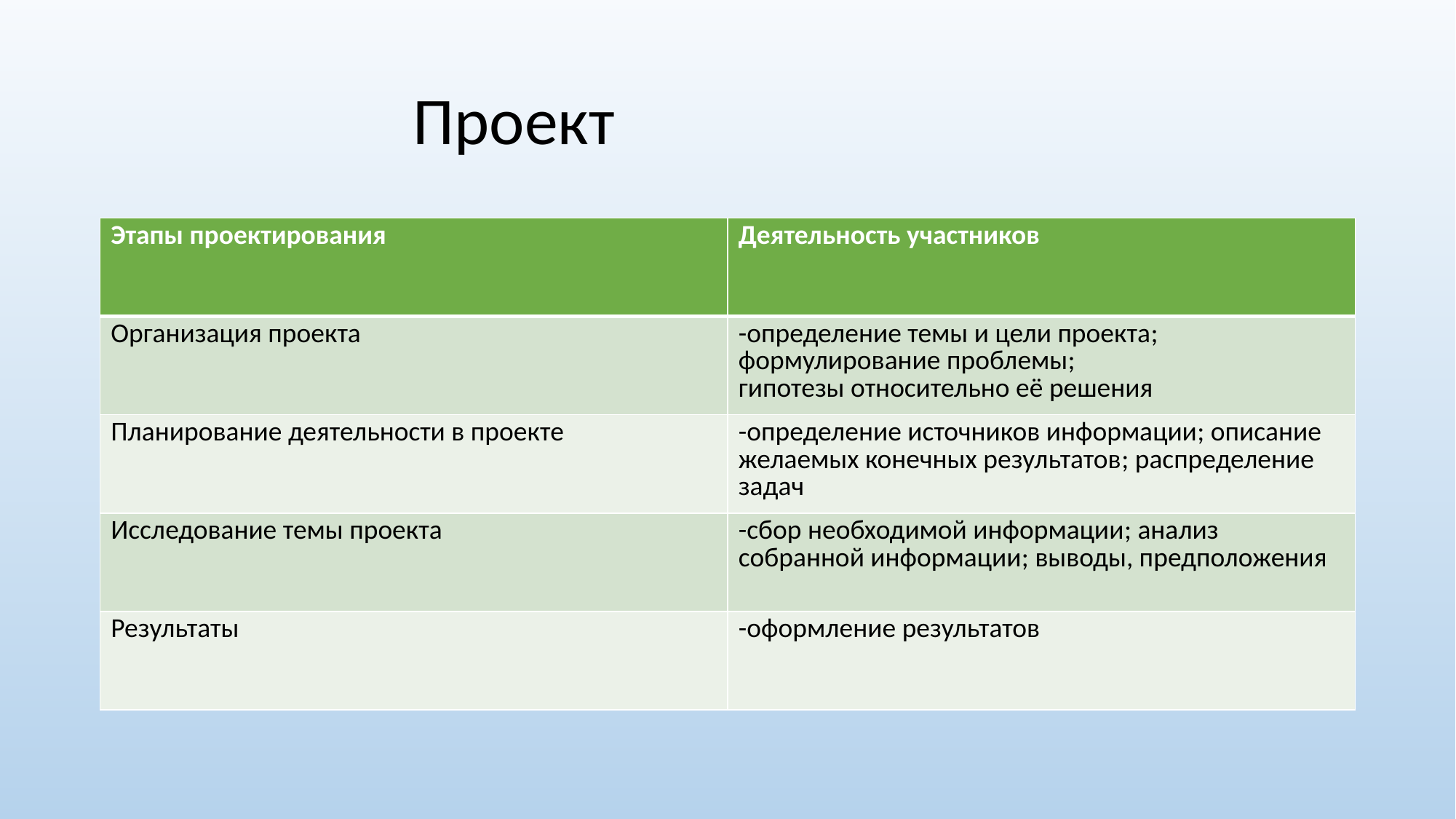

# Проект
| Этапы проектирования | Деятельность участников |
| --- | --- |
| Организация проекта | -определение темы и цели проекта; формулирование проблемы; гипотезы относительно её решения |
| Планирование деятельности в проекте | -определение источников информации; описание желаемых конечных результатов; распределение задач |
| Исследование темы проекта | -сбор необходимой информации; анализ собранной информации; выводы, предположения |
| Результаты | -оформление результатов |